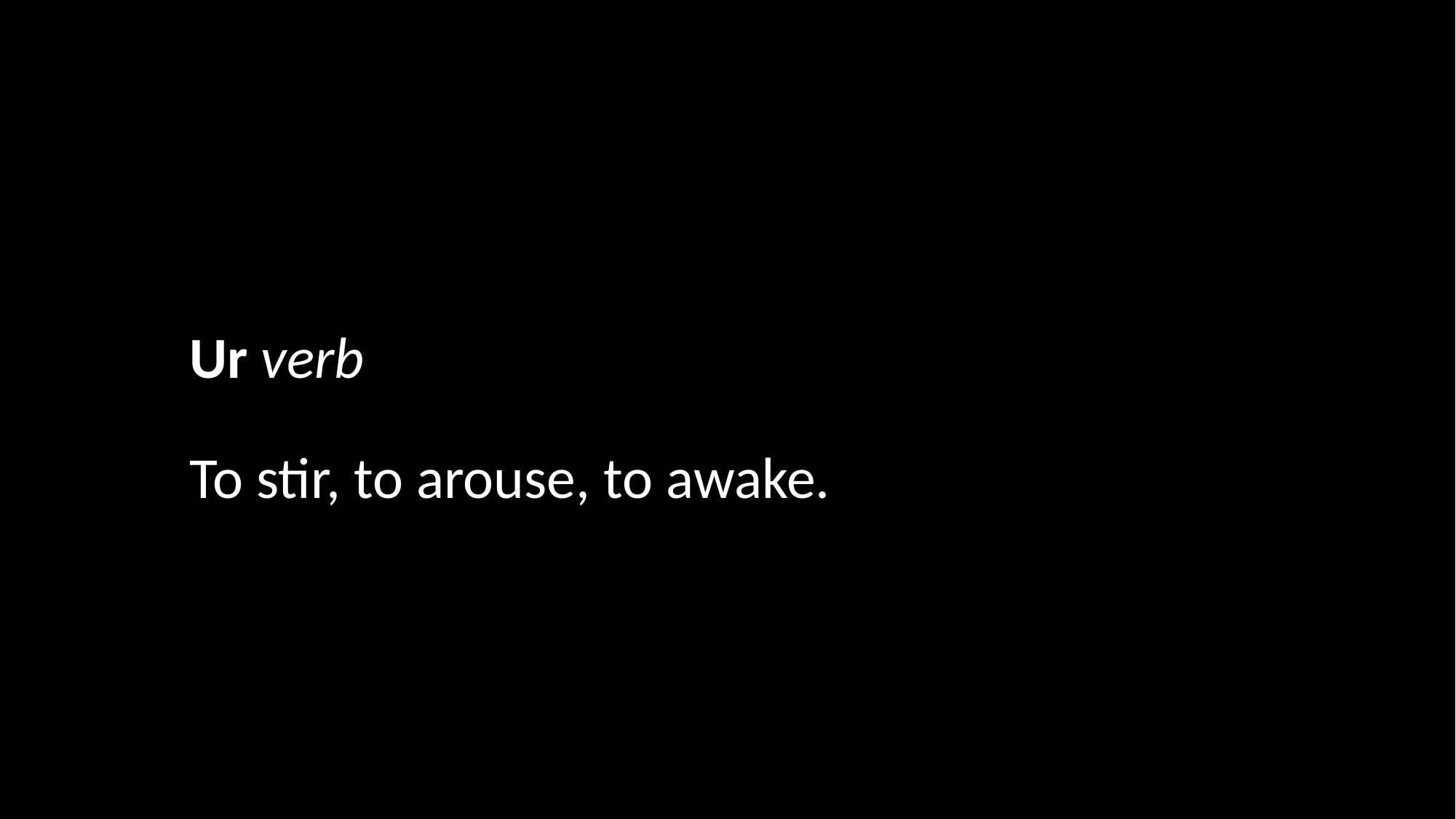

Ur verb
To stir, to arouse, to awake.